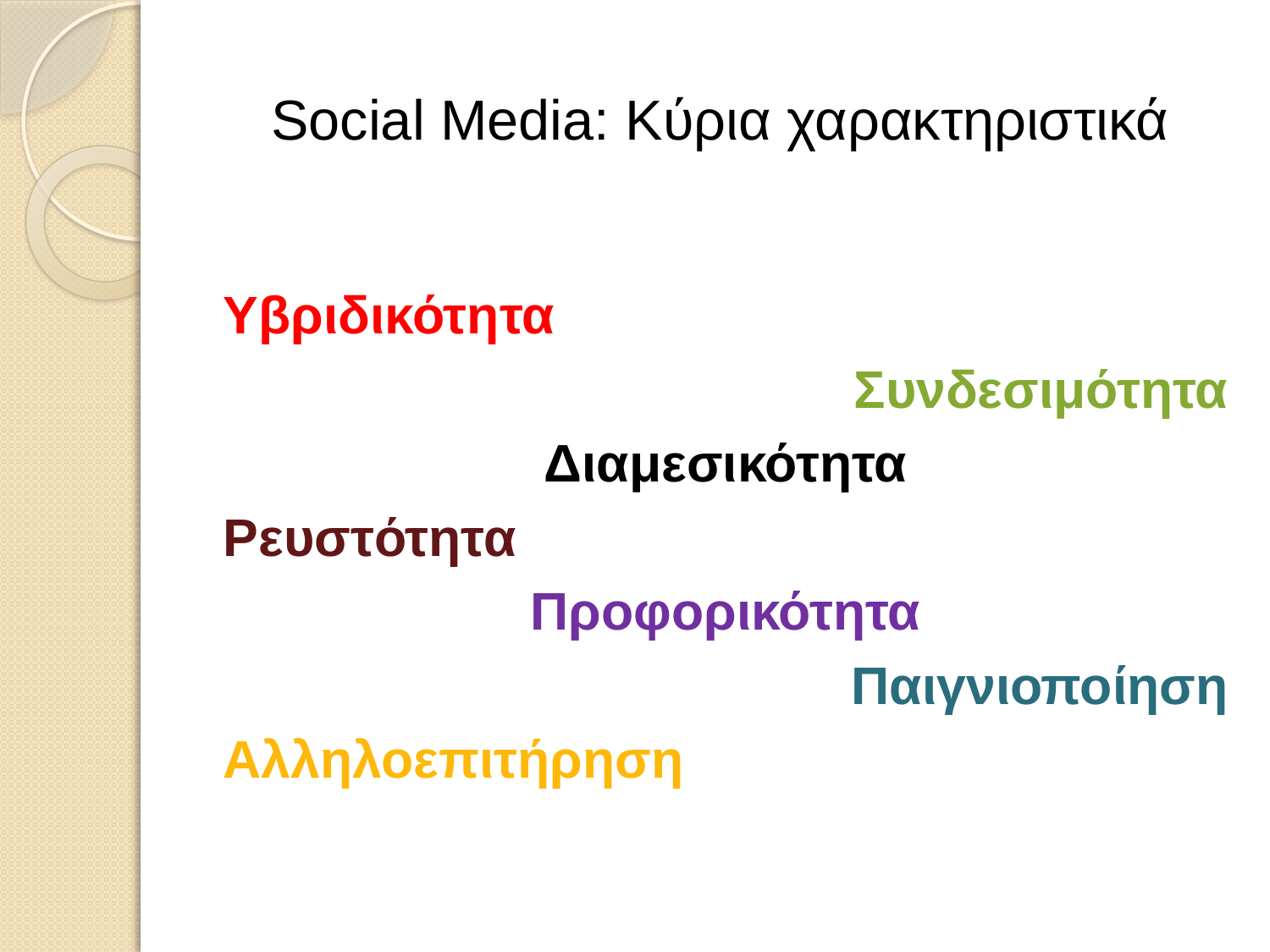

# Social Media: Κύρια χαρακτηριστικά

Υβριδικότητα
Συνδεσιμότητα
Διαμεσικότητα
Ρευστότητα
Προφορικότητα
Παιγνιοποίηση
Αλληλοεπιτήρηση